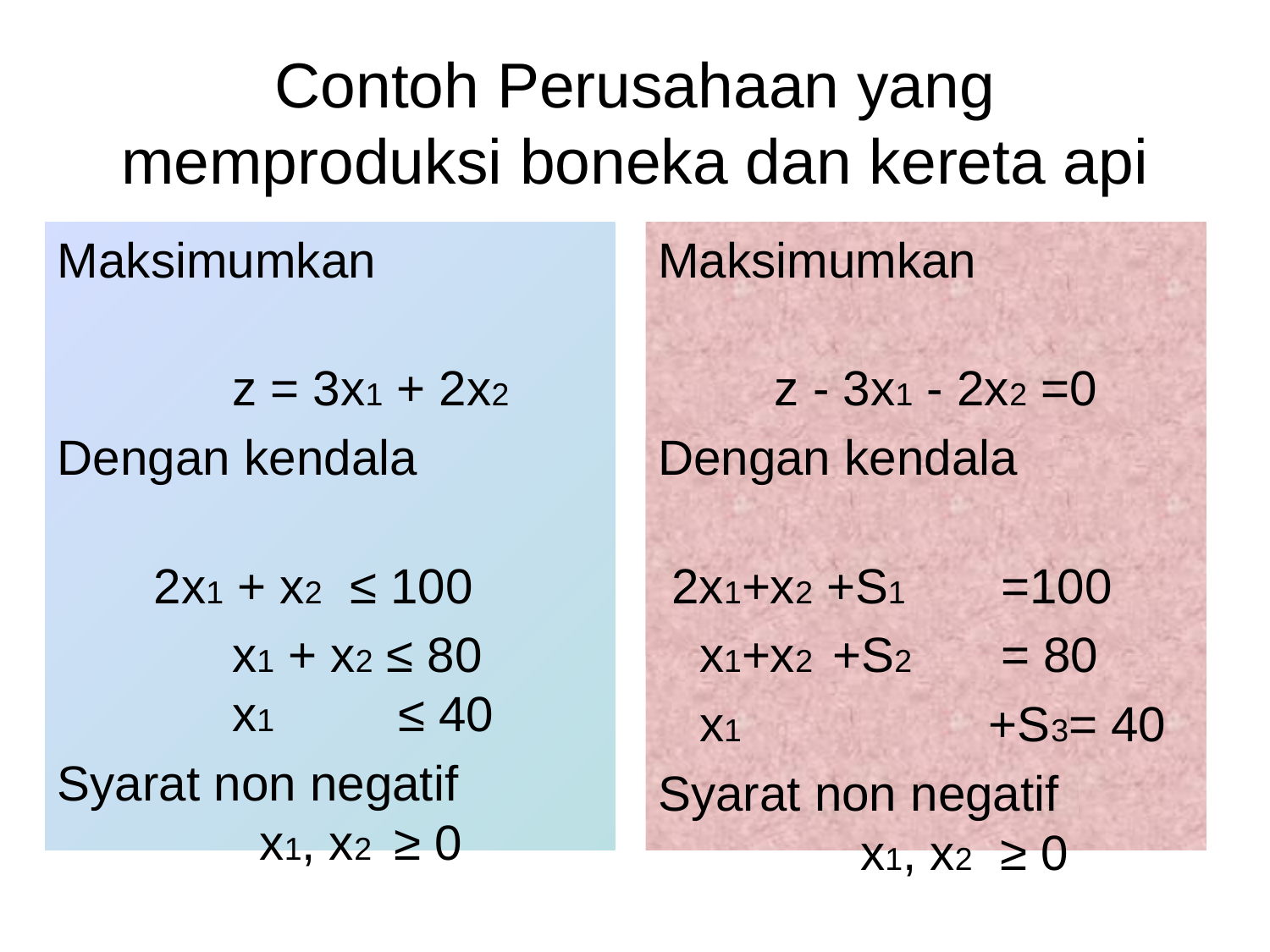

# Contoh Perusahaan yang memproduksi boneka dan kereta api
Maksimumkan
		z = 3x1 + 2x2
Dengan kendala
       2x1 + x2  ≤ 100
		x1 + x2 ≤ 80		x1         ≤ 40
Syarat non negatif		  x1, x2  ≥ 0

Maksimumkan
	     z - 3x1 - 2x2 =0
Dengan kendala
 2x1+x2 +S1 	   =100
   x1+x2 	+S2	   = 80
   x1                  +S3= 40
Syarat non negatif		  x1, x2  ≥ 0